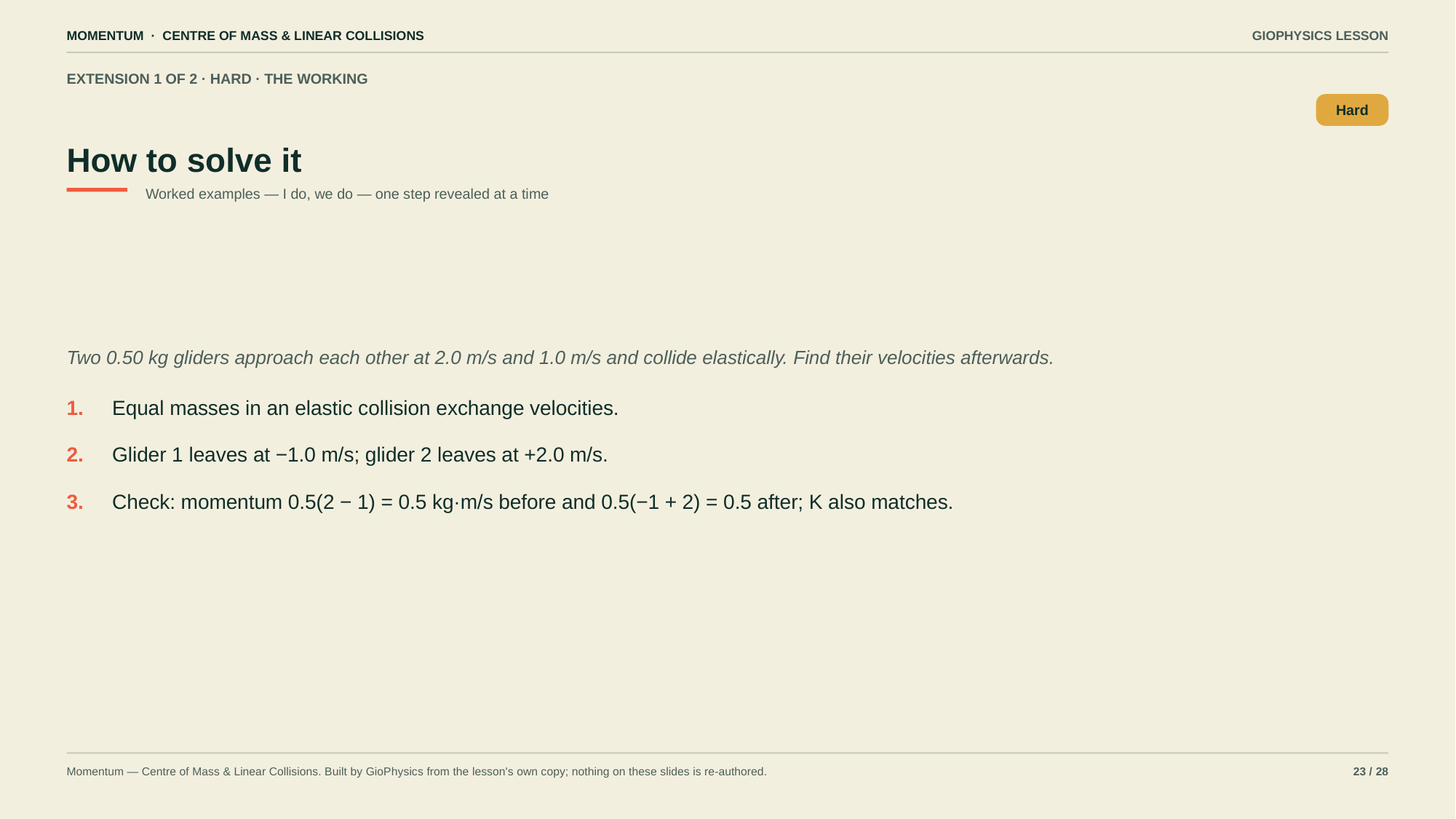

MOMENTUM  ·  CENTRE OF MASS & LINEAR COLLISIONS
GIOPHYSICS LESSON

EXTENSION 1 OF 2 · HARD · THE WORKING
How to solve it

Hard
Worked examples — I do, we do — one step revealed at a time

Two 0.50 kg gliders approach each other at 2.0 m/s and 1.0 m/s and collide elastically. Find their velocities afterwards.
1.
Equal masses in an elastic collision exchange velocities.
2.
Glider 1 leaves at −1.0 m/s; glider 2 leaves at +2.0 m/s.
3.
Check: momentum 0.5(2 − 1) = 0.5 kg·m/s before and 0.5(−1 + 2) = 0.5 after; K also matches.

Momentum — Centre of Mass & Linear Collisions. Built by GioPhysics from the lesson's own copy; nothing on these slides is re-authored.
23 / 28